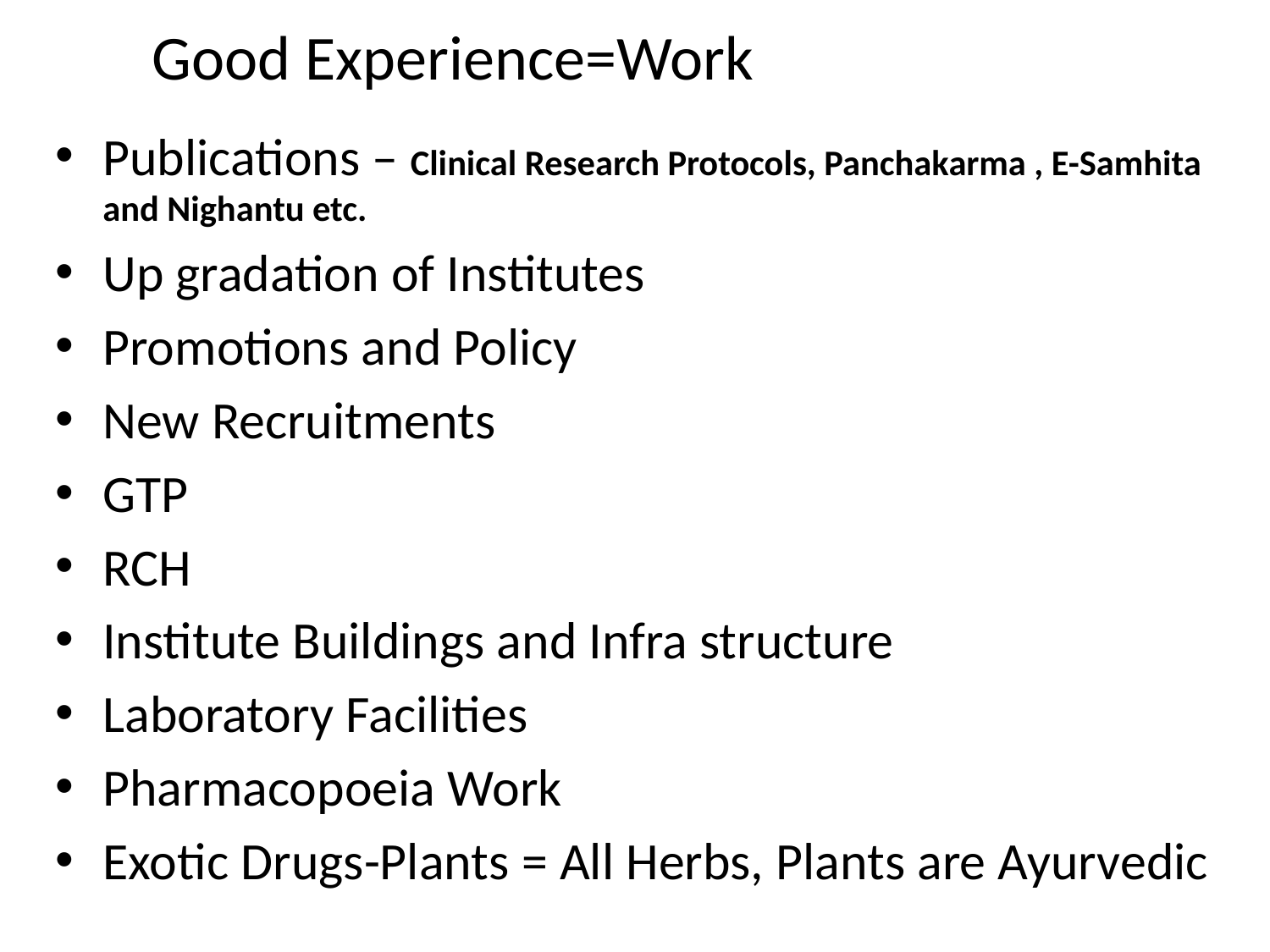

# Good Experience=Work
Publications – Clinical Research Protocols, Panchakarma , E-Samhita and Nighantu etc.
Up gradation of Institutes
Promotions and Policy
New Recruitments
GTP
RCH
Institute Buildings and Infra structure
Laboratory Facilities
Pharmacopoeia Work
Exotic Drugs-Plants = All Herbs, Plants are Ayurvedic